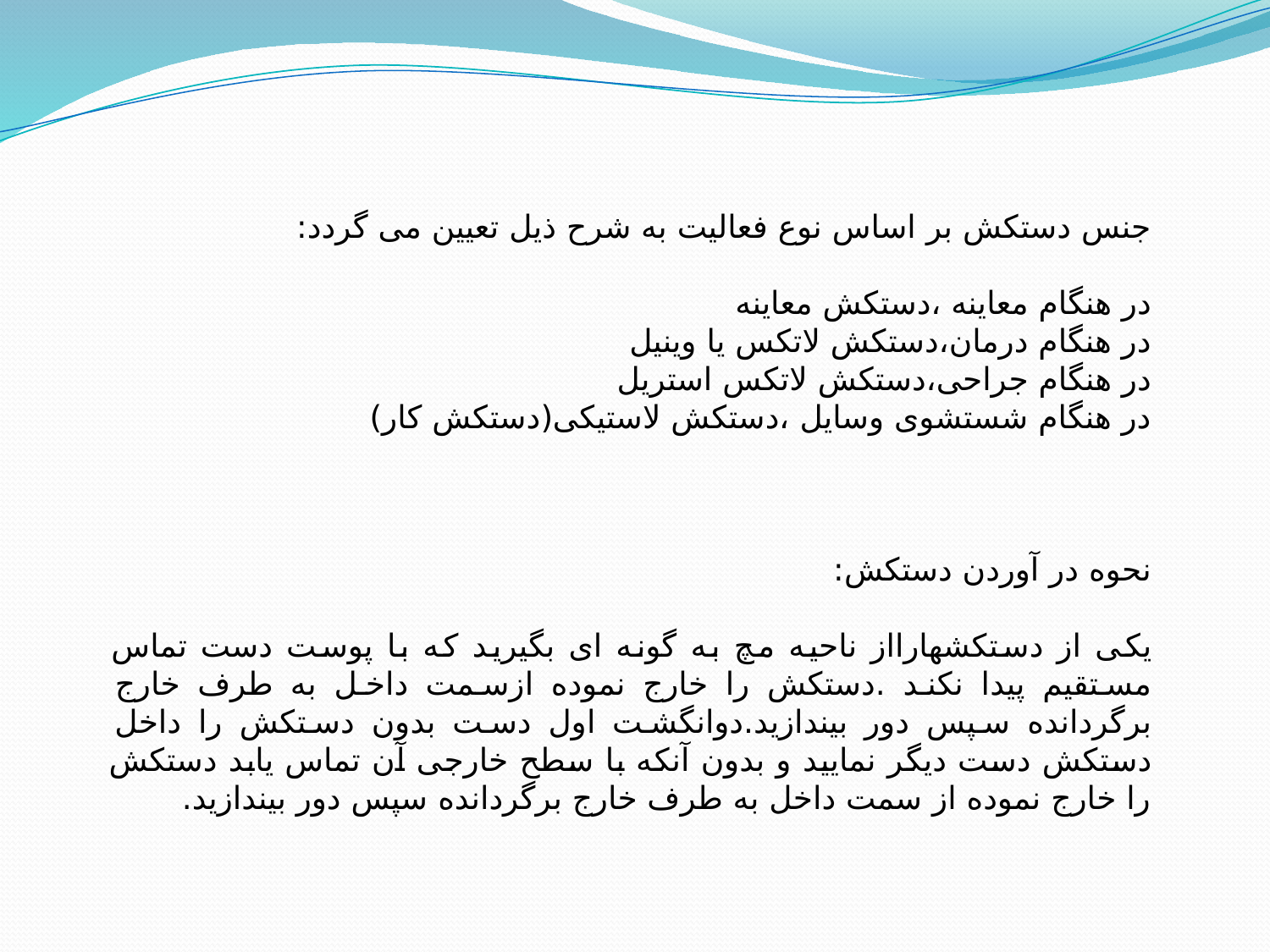

جنس دستکش بر اساس نوع فعالیت به شرح ذیل تعیین می گردد:

در هنگام معاینه ،دستکش معاینه
در هنگام درمان،دستکش لاتکس یا وینیل
در هنگام جراحی،دستکش لاتکس استریل
در هنگام شستشوی وسایل ،دستکش لاستیکی(دستکش کار)

نحوه در آوردن دستکش:

یکی از دستکشهارااز ناحیه مچ به گونه ای بگیرید که با پوست دست تماس مستقیم پیدا نکند .دستکش را خارج نموده ازسمت داخل به طرف خارج برگردانده سپس دور بیندازید.دوانگشت اول دست بدون دستکش را داخل دستکش دست دیگر نمایید و بدون آنکه با سطح خارجی آن تماس یابد دستکش را خارج نموده از سمت داخل به طرف خارج برگردانده سپس دور بیندازید.